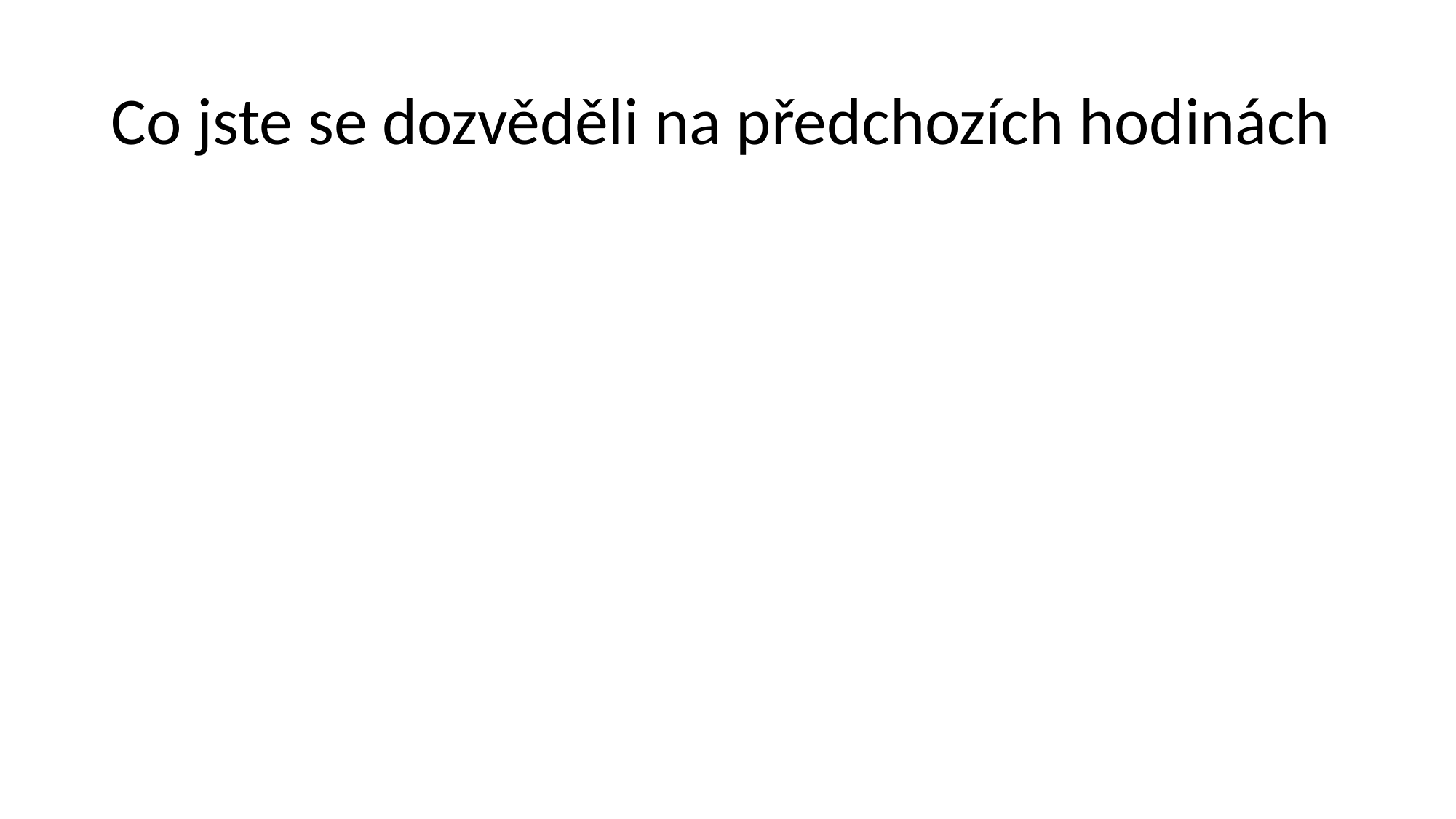

# Co jste se dozvěděli na předchozích hodinách